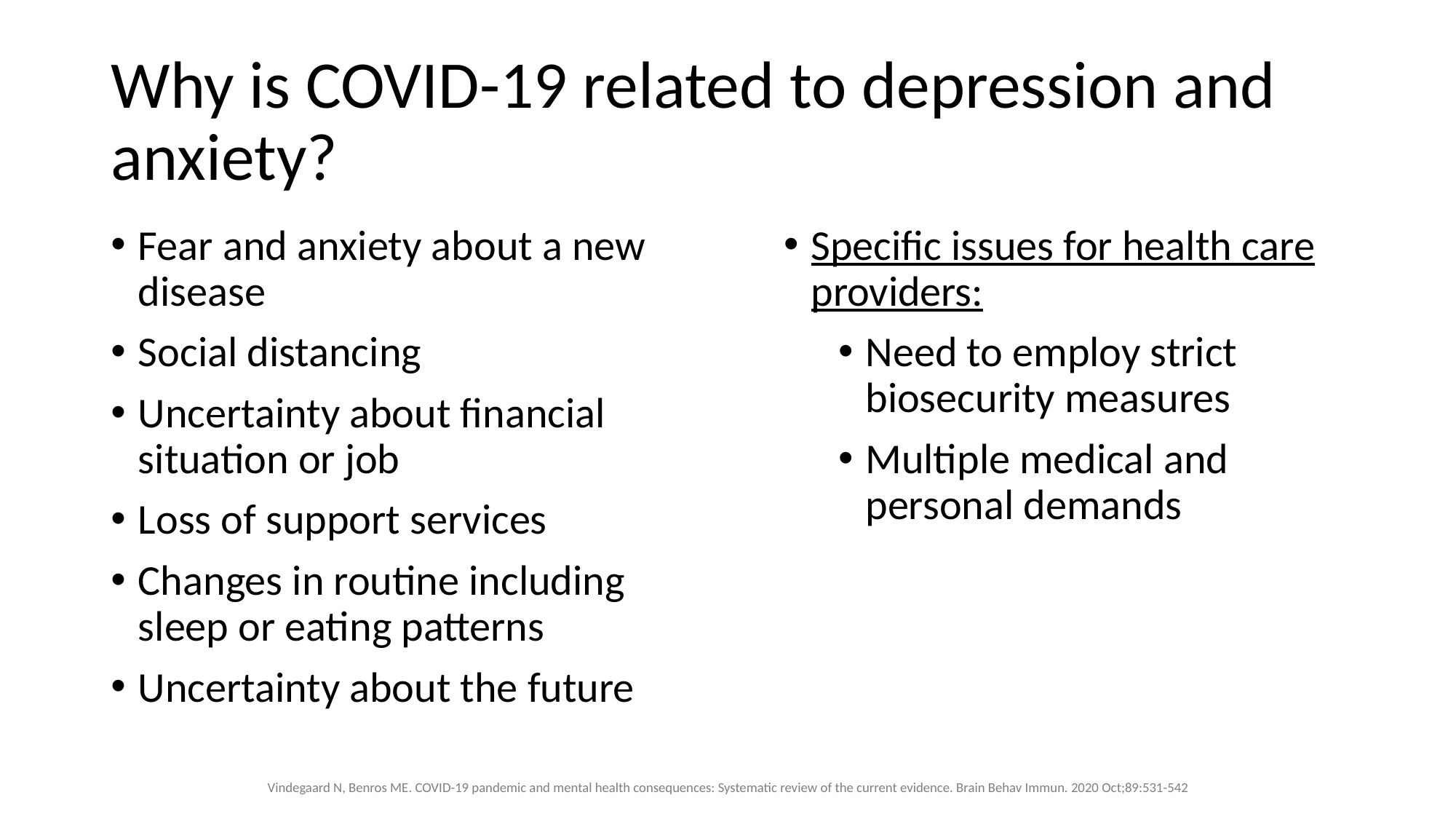

# Why is COVID-19 related to depression and anxiety?
Fear and anxiety about a new disease
Social distancing
Uncertainty about financial situation or job
Loss of support services
Changes in routine including sleep or eating patterns
Uncertainty about the future
Specific issues for health care providers:
Need to employ strict biosecurity measures
Multiple medical and personal demands

Vindegaard N, Benros ME. COVID-19 pandemic and mental health consequences: Systematic review of the current evidence. Brain Behav Immun. 2020 Oct;89:531-542